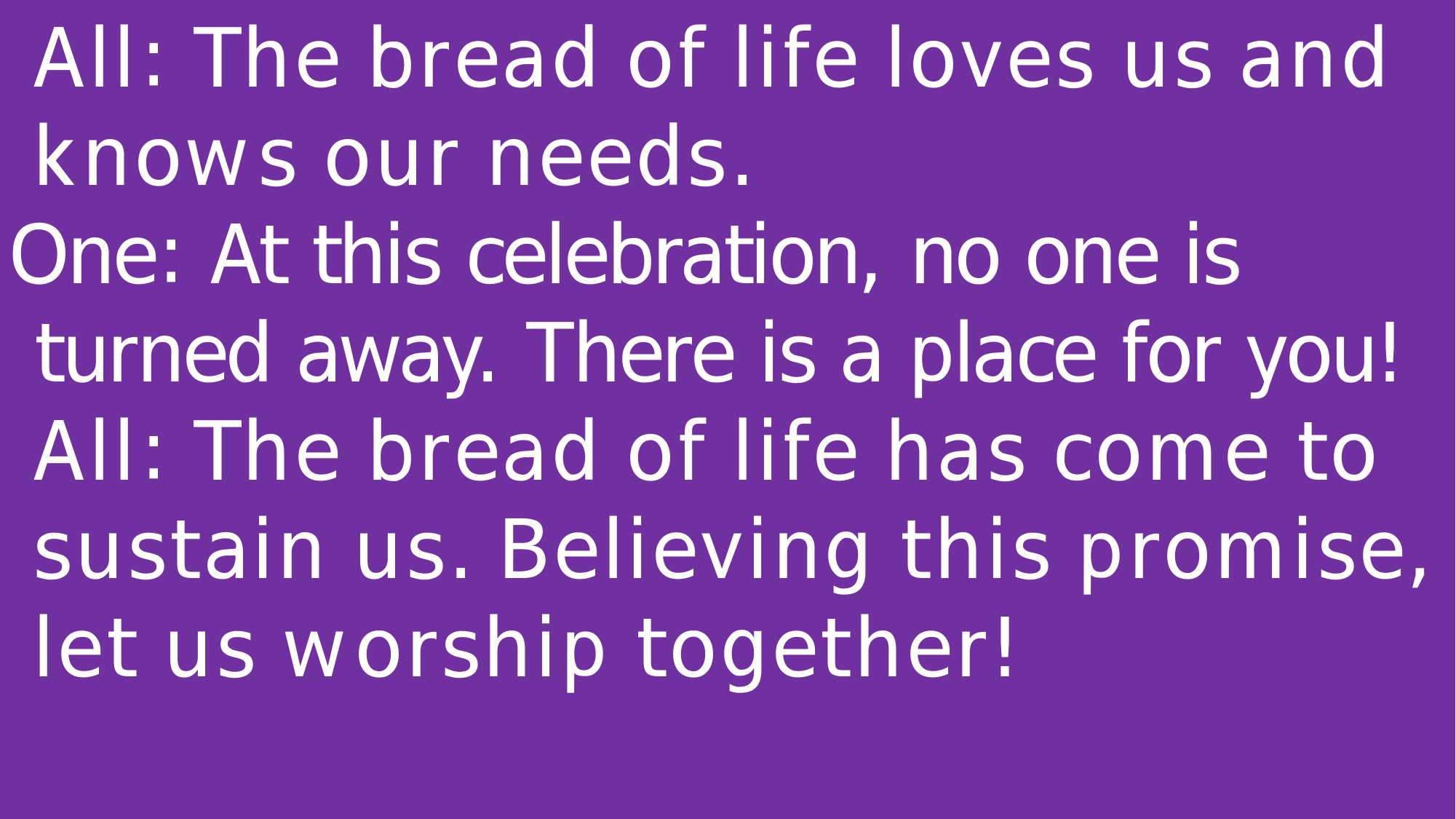

All: The bread of life loves us and
 knows our needs.
One: At this celebration, no one is
 turned away. There is a place for you!
 All: The bread of life has come to
 sustain us. Believing this promise,
 let us worship together!